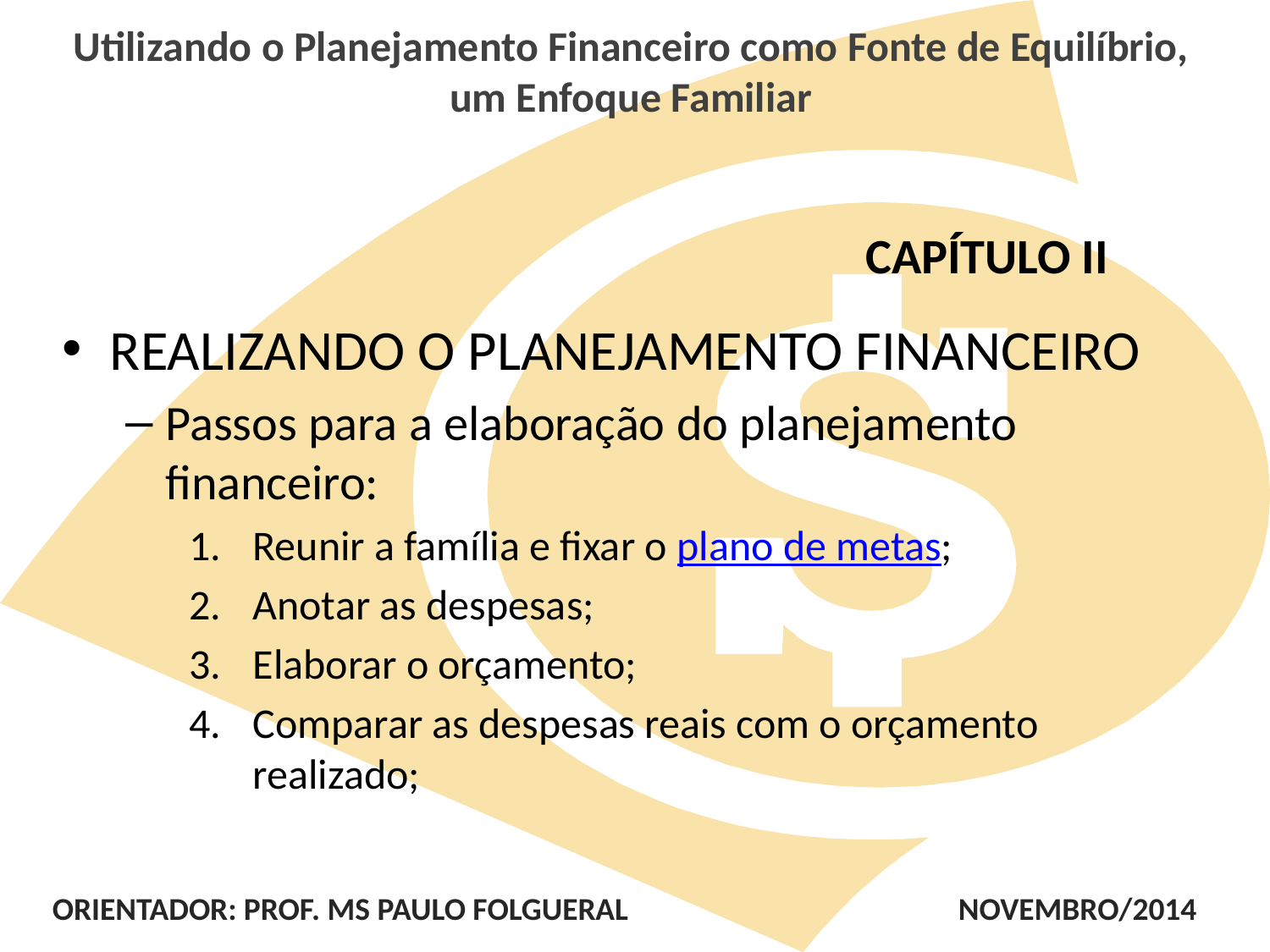

# Utilizando o Planejamento Financeiro como Fonte de Equilíbrio, um Enfoque Familiar
CAPÍTULO II
REALIZANDO O PLANEJAMENTO FINANCEIRO
Passos para a elaboração do planejamento financeiro:
Reunir a família e fixar o plano de metas;
Anotar as despesas;
Elaborar o orçamento;
Comparar as despesas reais com o orçamento realizado;

ORIENTADOR: PROF. MS PAULO FOLGUERAL                                              NOVEMBRO/2014